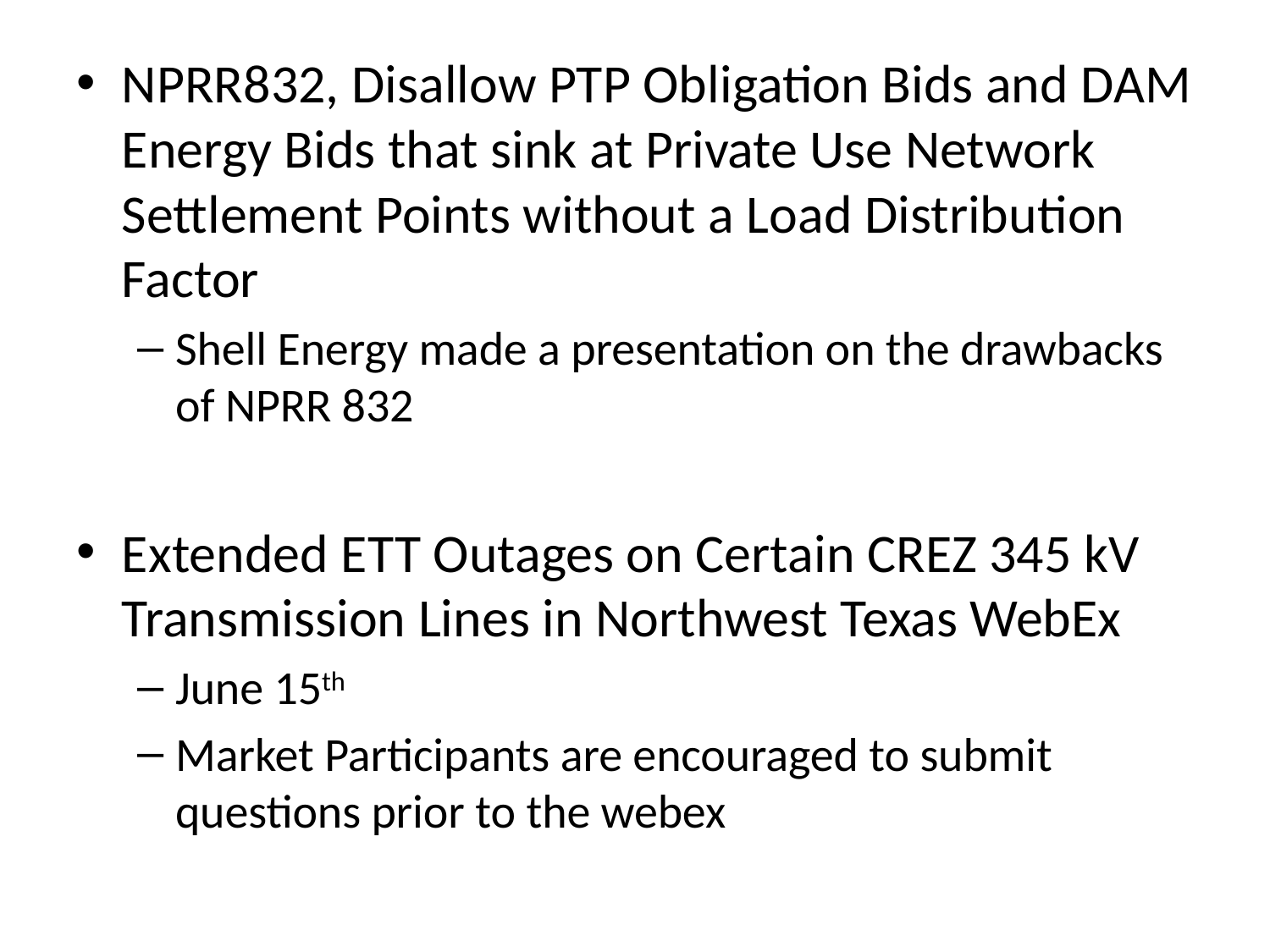

NPRR832, Disallow PTP Obligation Bids and DAM Energy Bids that sink at Private Use Network Settlement Points without a Load Distribution Factor
Shell Energy made a presentation on the drawbacks of NPRR 832

Extended ETT Outages on Certain CREZ 345 kV Transmission Lines in Northwest Texas WebEx
June 15th
Market Participants are encouraged to submit questions prior to the webex